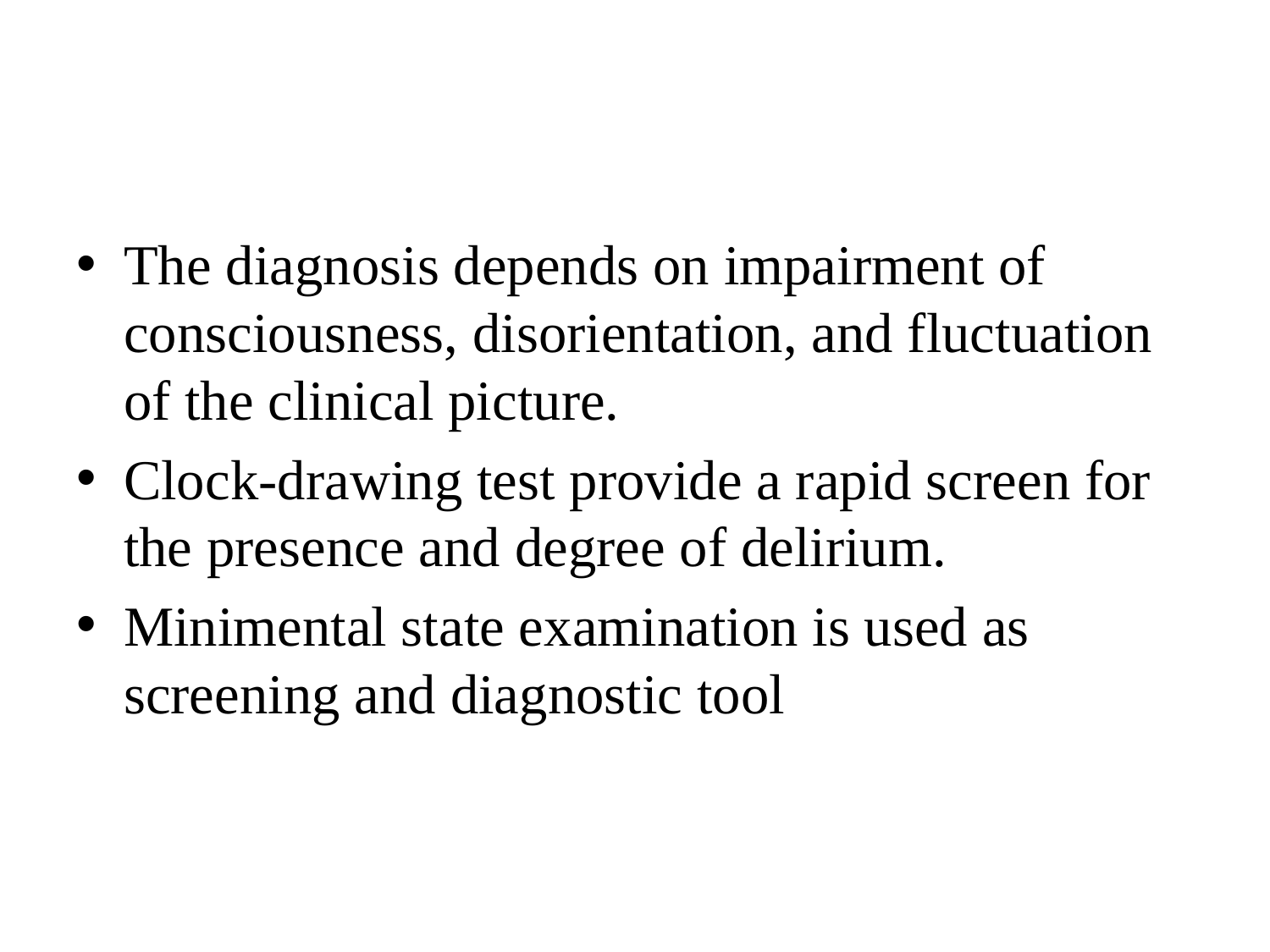

#
The diagnosis depends on impairment of consciousness, disorientation, and fluctuation of the clinical picture.
Clock-drawing test provide a rapid screen for the presence and degree of delirium.
Minimental state examination is used as screening and diagnostic tool